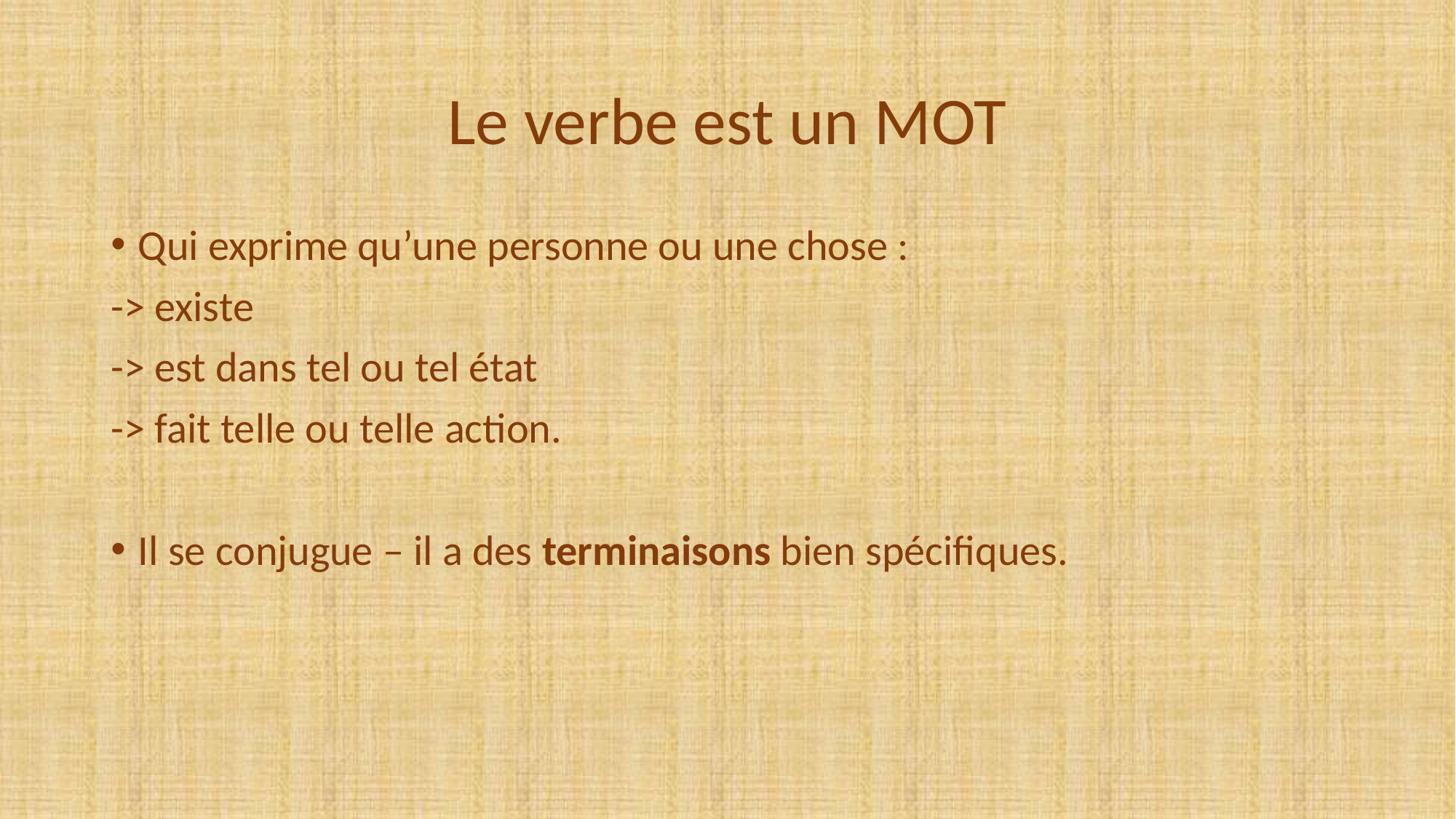

# Le verbe est un MOT
Qui exprime qu’une personne ou une chose :
-> existe
-> est dans tel ou tel état
-> fait telle ou telle action.

Il se conjugue – il a des terminaisons bien spécifiques.